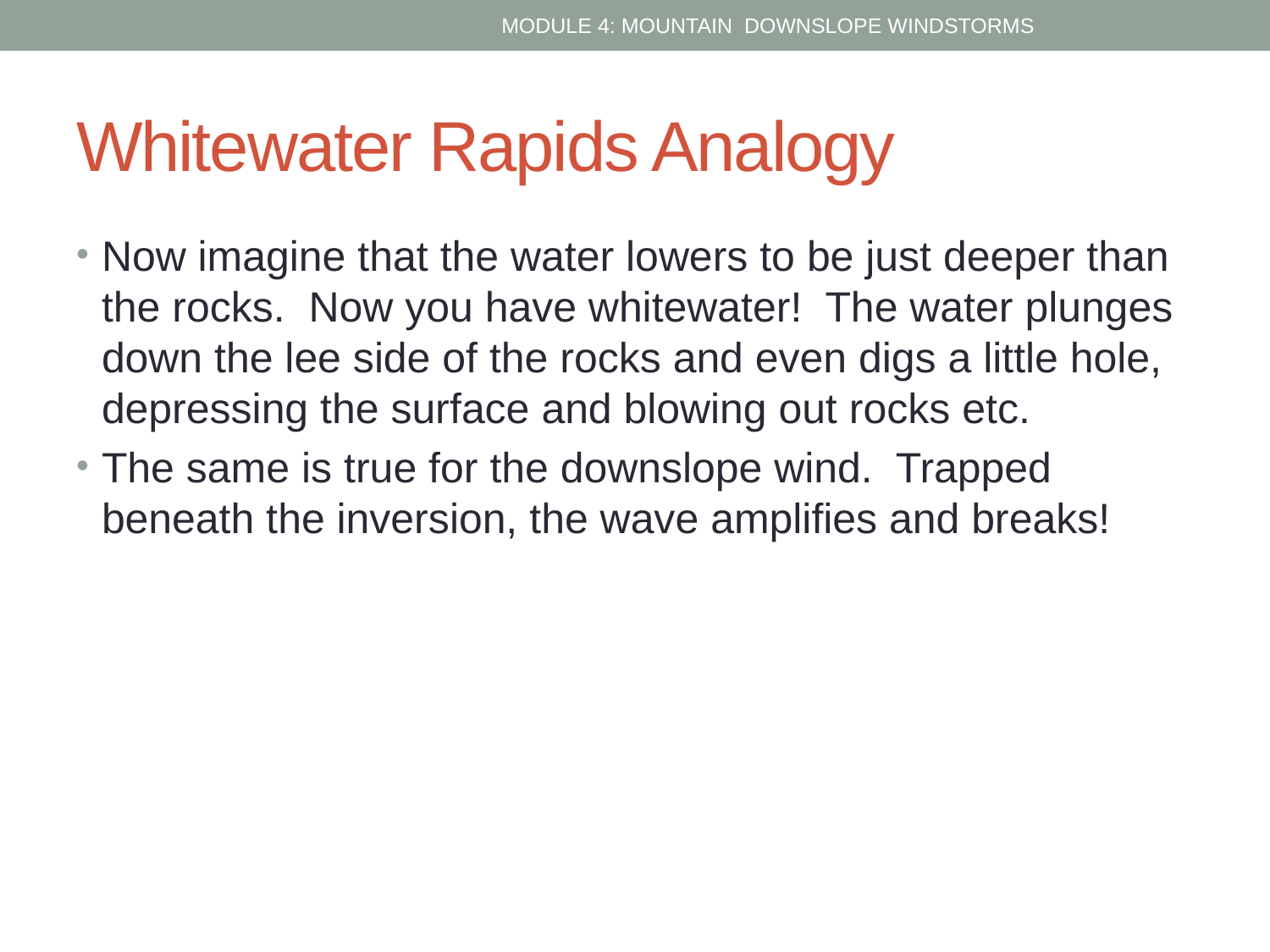

MODULE 4: MOUNTAIN  DOWNSLOPE WINDSTORMS
# Whitewater Rapids Analogy
Now imagine that the water lowers to be just deeper than the rocks.  Now you have whitewater!  The water plunges down the lee side of the rocks and even digs a little hole, depressing the surface and blowing out rocks etc.
The same is true for the downslope wind.  Trapped beneath the inversion, the wave amplifies and breaks!